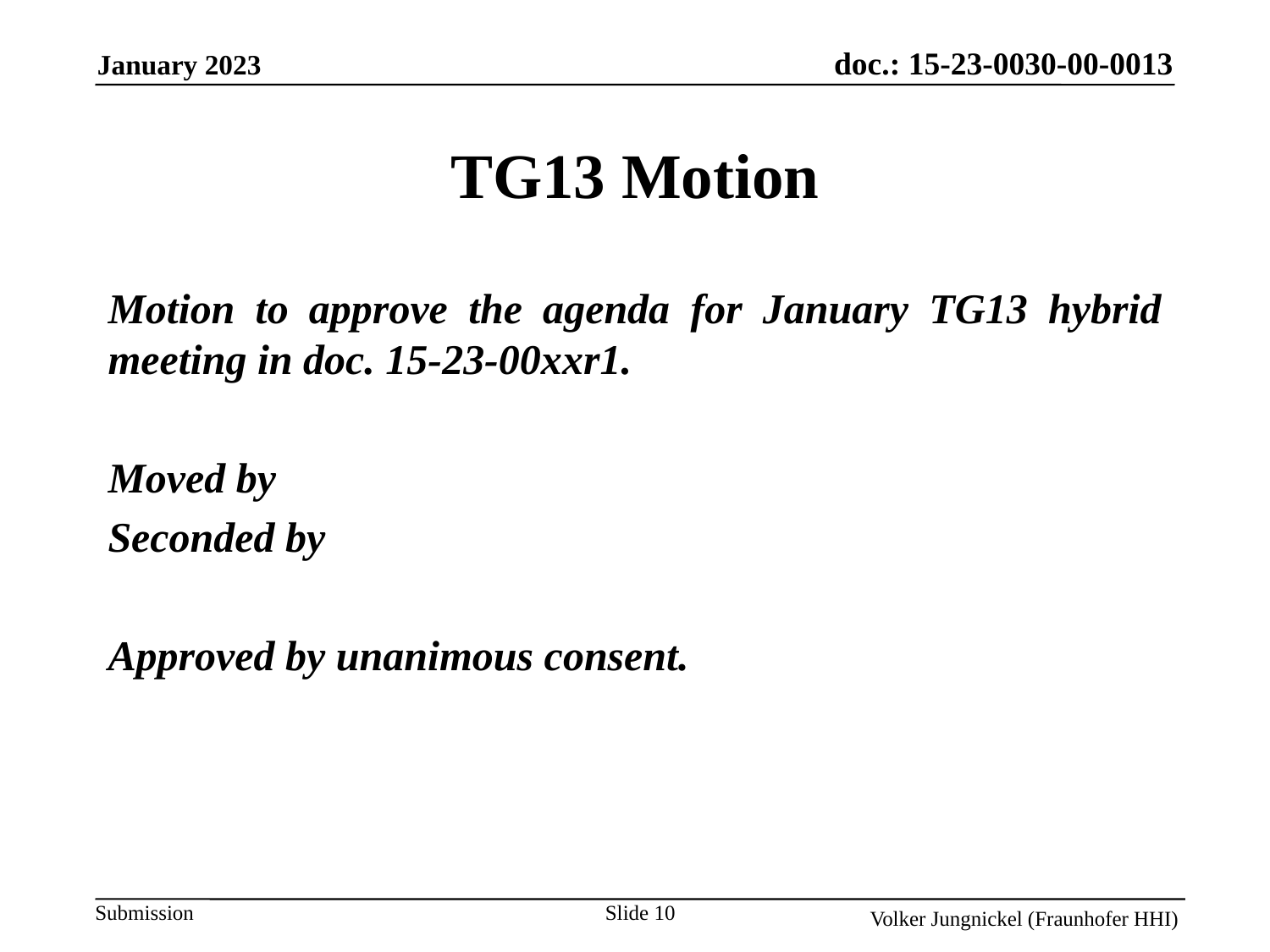

TG13 Motion
Motion to approve the agenda for January TG13 hybrid meeting in doc. 15-23-00xxr1.

Moved by
Seconded by

Approved by unanimous consent.

Slide 10
Volker Jungnickel (Fraunhofer HHI)